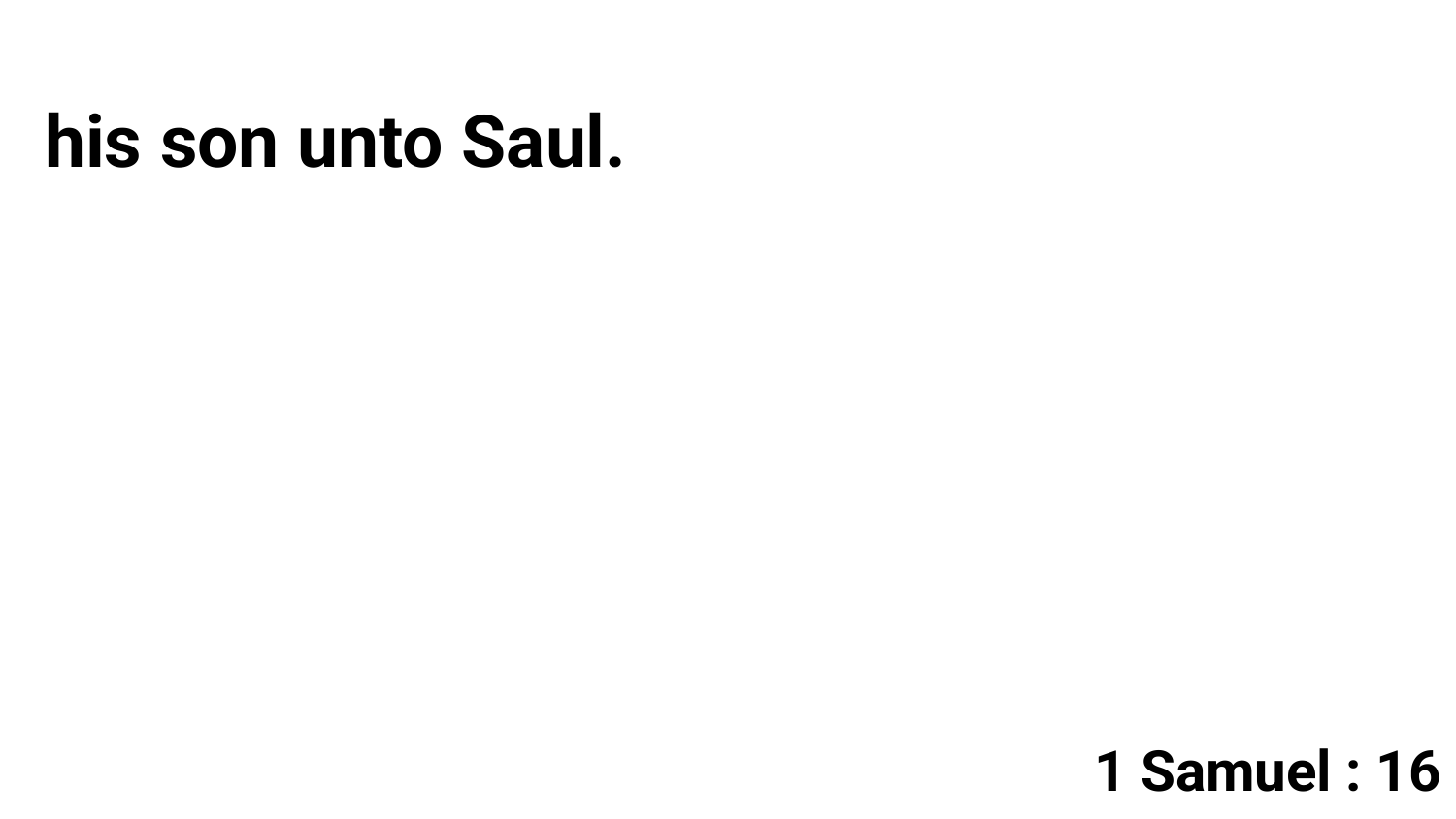

his son unto Saul.
1 Samuel : 16